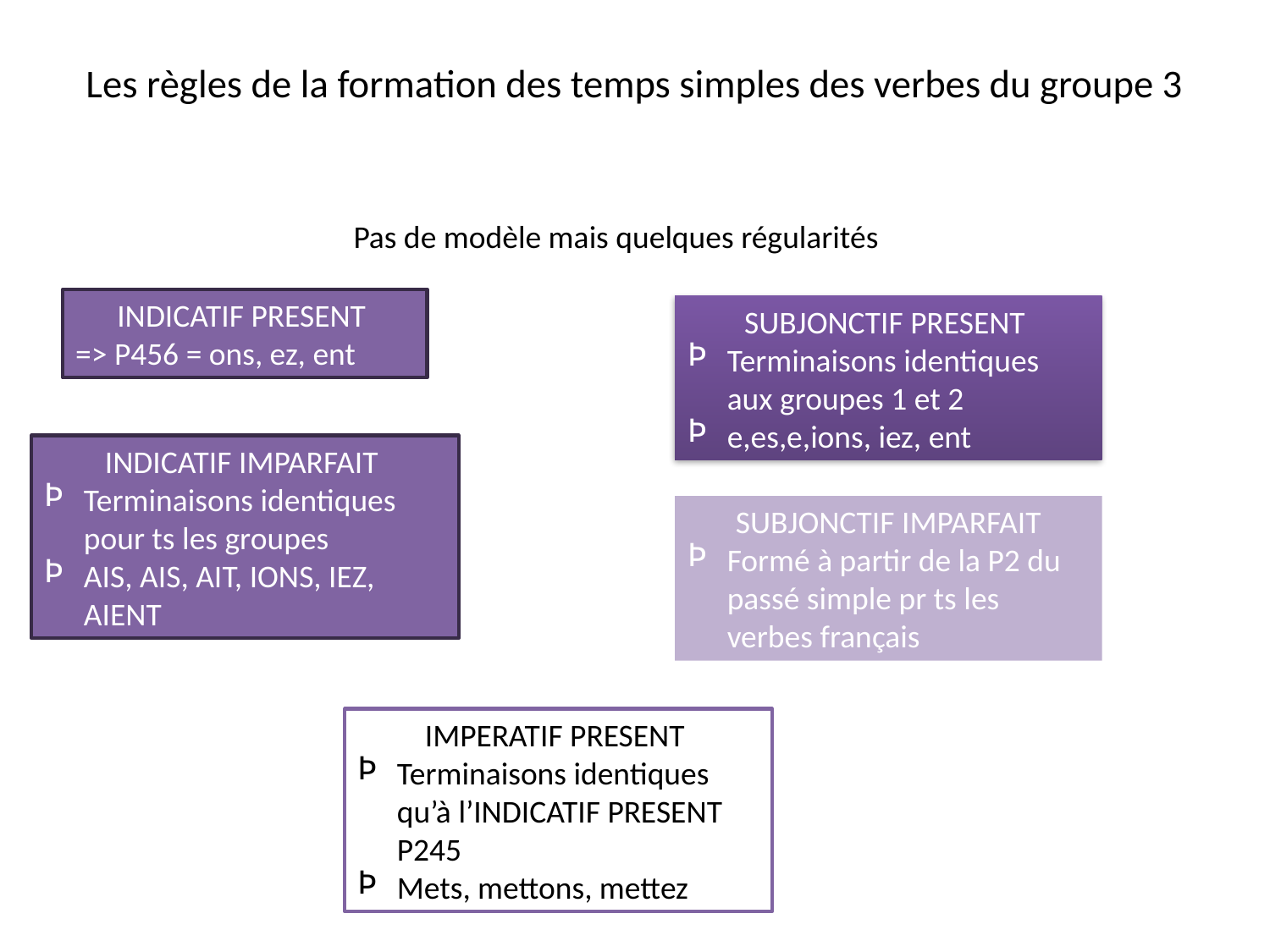

# Les règles de la formation des temps simples des verbes du groupe 3
Pas de modèle mais quelques régularités
INDICATIF PRESENT
=> P456 = ons, ez, ent
SUBJONCTIF PRESENT
Terminaisons identiques aux groupes 1 et 2
e,es,e,ions, iez, ent
INDICATIF IMPARFAIT
Terminaisons identiques pour ts les groupes
AIS, AIS, AIT, IONS, IEZ, AIENT
SUBJONCTIF IMPARFAIT
Formé à partir de la P2 du passé simple pr ts les verbes français
IMPERATIF PRESENT
Terminaisons identiques qu’à l’INDICATIF PRESENT P245
Mets, mettons, mettez